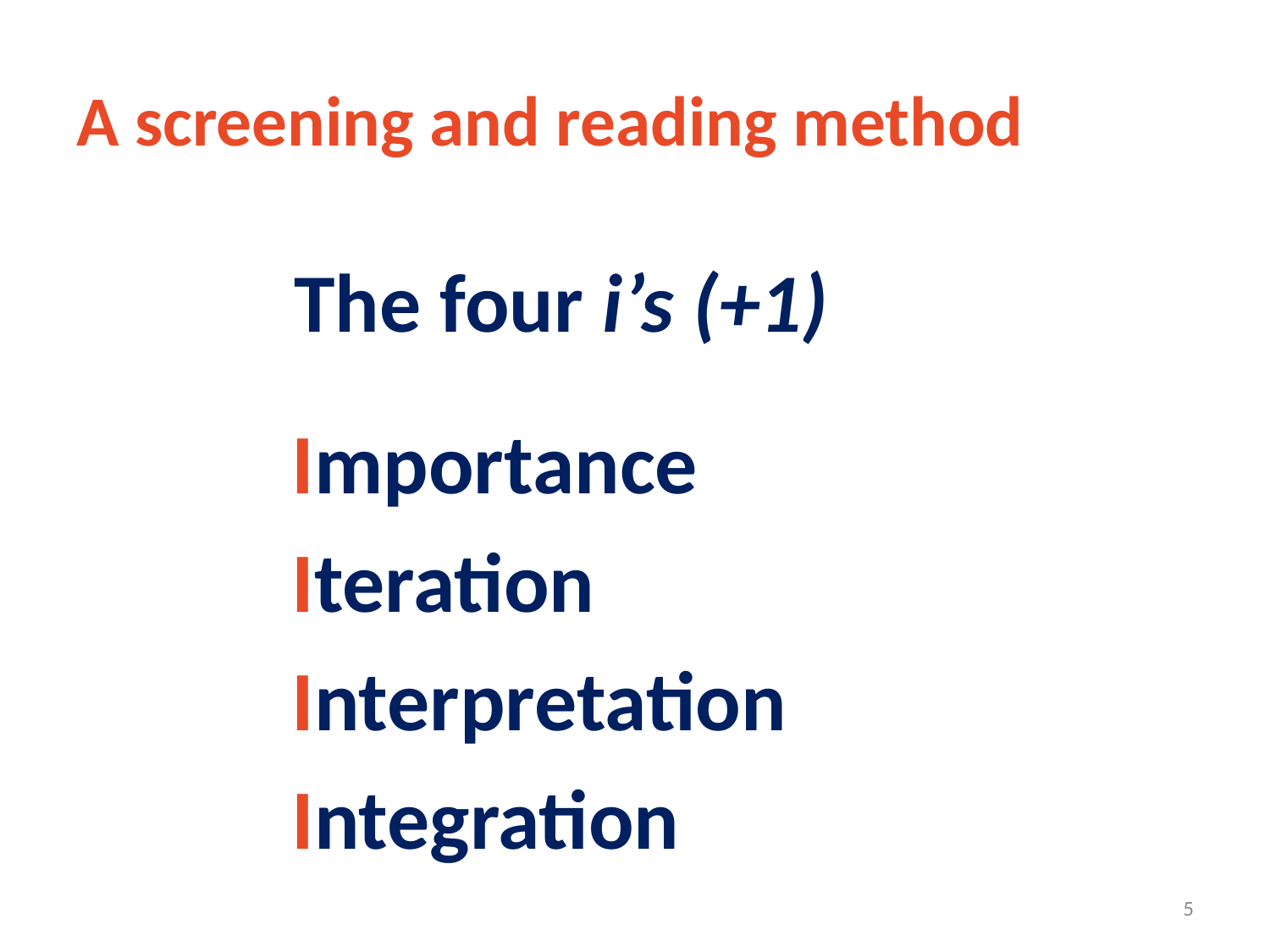

# A screening and reading method
The four i’s (+1)
Importance
Iteration
Interpretation
Integration

5